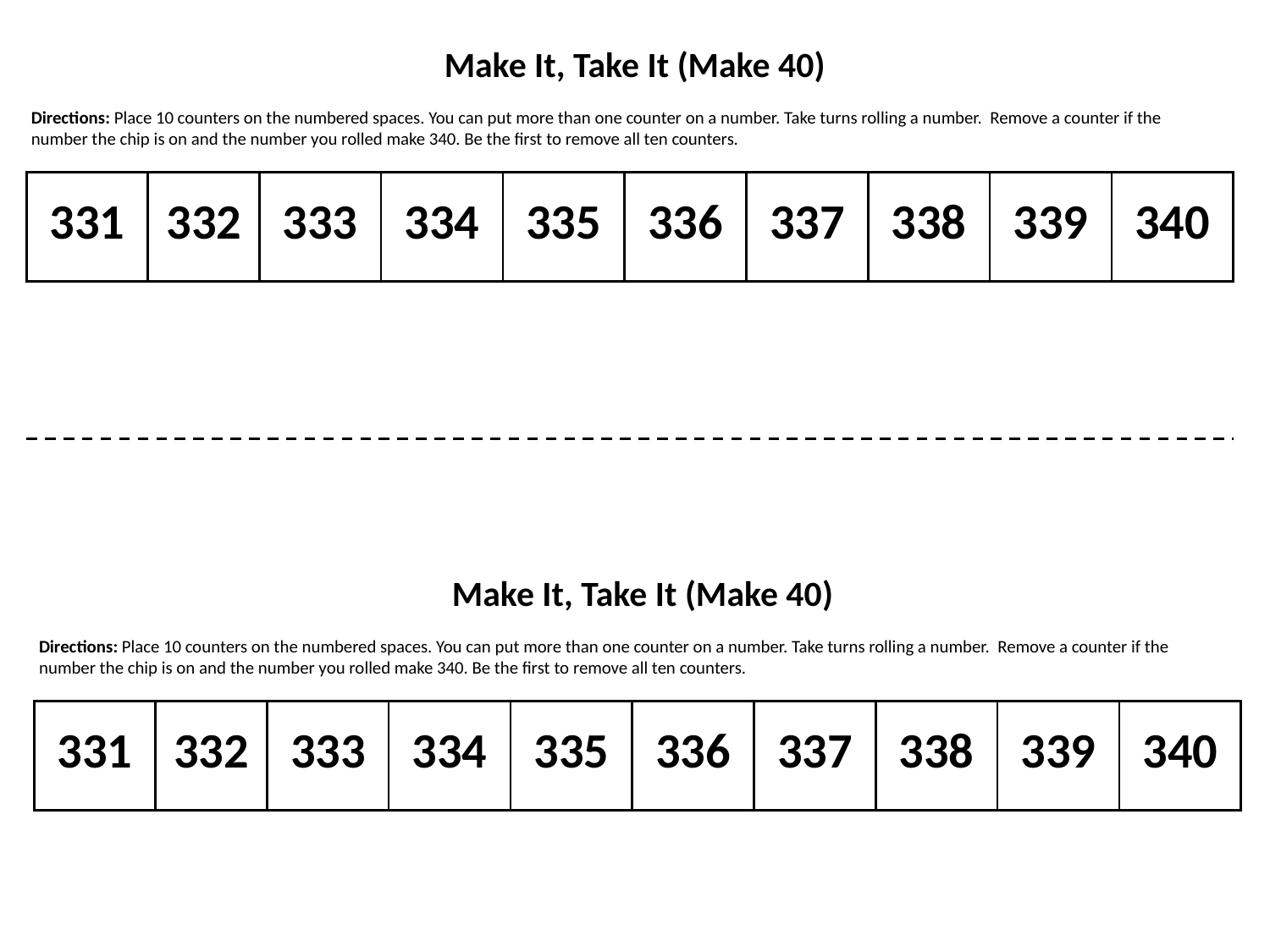

Make It, Take It (Make 40)
Directions: Place 10 counters on the numbered spaces. You can put more than one counter on a number. Take turns rolling a number.  Remove a counter if the number the chip is on and the number you rolled make 340. Be the first to remove all ten counters.
| 331 | 332 | 333 | 334 | 335 | 336 | 337 | 338 | 339 | 340 |
| --- | --- | --- | --- | --- | --- | --- | --- | --- | --- |
Make It, Take It (Make 40)
Directions: Place 10 counters on the numbered spaces. You can put more than one counter on a number. Take turns rolling a number.  Remove a counter if the number the chip is on and the number you rolled make 340. Be the first to remove all ten counters.
| 331 | 332 | 333 | 334 | 335 | 336 | 337 | 338 | 339 | 340 |
| --- | --- | --- | --- | --- | --- | --- | --- | --- | --- |